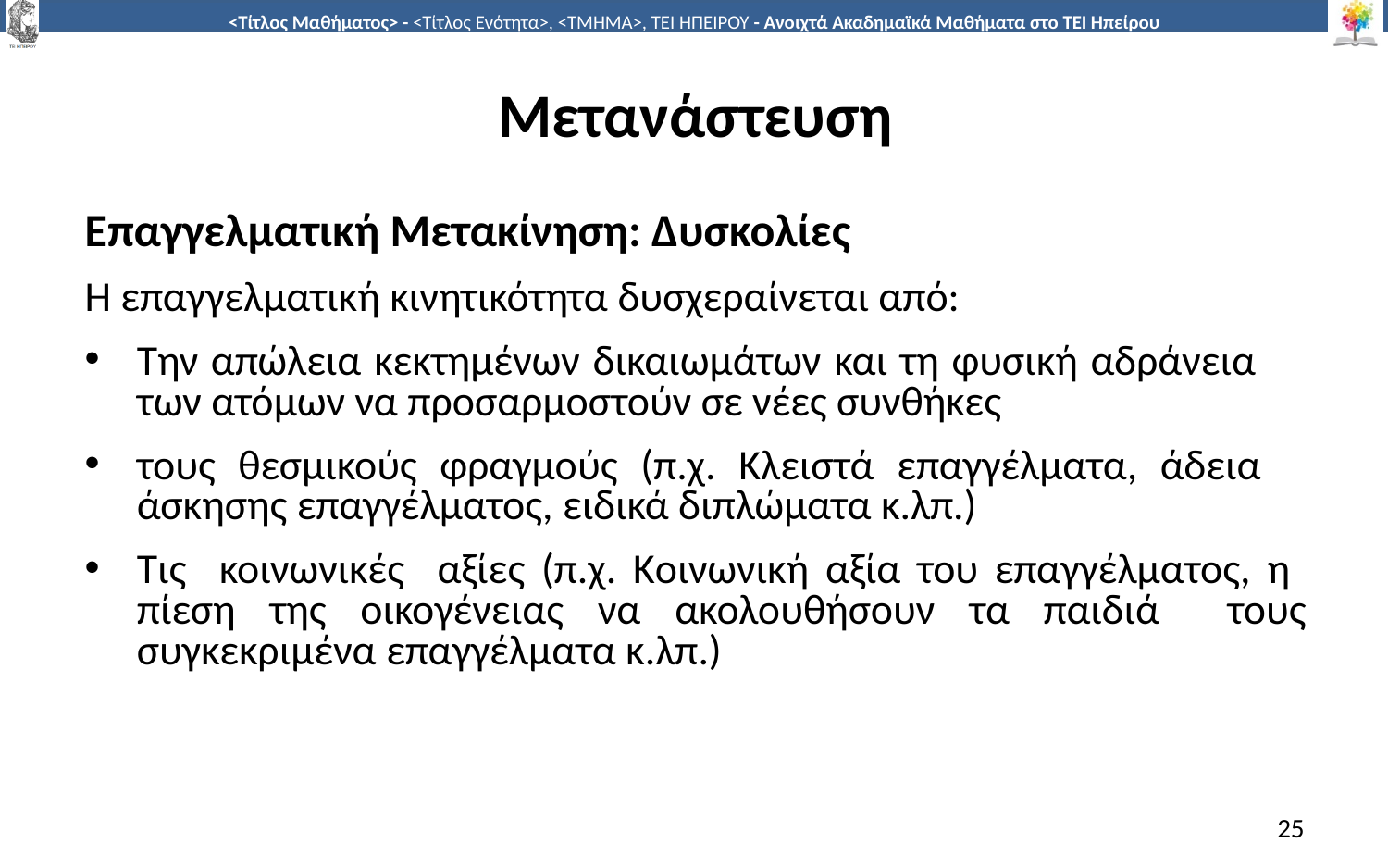

# Μετανάστευση
Επαγγελματική Μετακίνηση: Δυσκολίες
Η επαγγελµατική κινητικότητα δυσχεραίνεται από:
Την απώλεια κεκτηµένων δικαιωµάτων και τη φυσική αδράνεια     των ατόµων να προσαρµοστούν σε νέες συνθήκες
τους θεσµικούς φραγµούς (π.χ. Κλειστά επαγγέλµατα, άδεια   άσκησης επαγγέλµατος, ειδικά διπλώµατα κ.λπ.)
Τις  κοινωνικές  αξίες (π.χ. Κοινωνική αξία του επαγγέλµατος, η  πίεση της οικογένειας να ακολουθήσουν τα παιδιά  τους συγκεκριµένα επαγγέλµατα κ.λπ.)

25